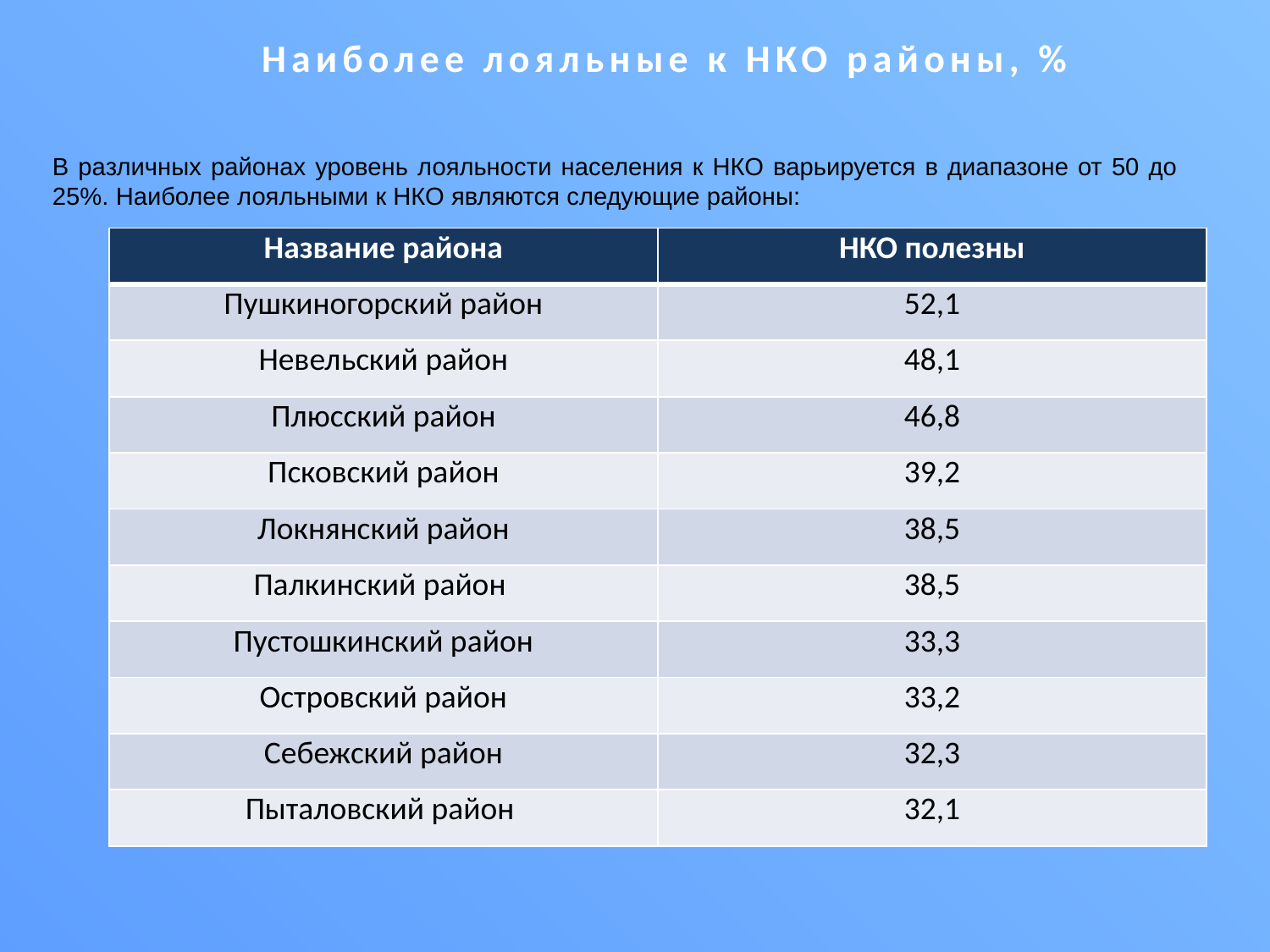

#
Наиболее лояльные к НКО районы, %
В различных районах уровень лояльности населения к НКО варьируется в диапазоне от 50 до 25%. Наиболее лояльными к НКО являются следующие районы:
| Название района | НКО полезны |
| --- | --- |
| Пушкиногорский район | 52,1 |
| Невельский район | 48,1 |
| Плюсский район | 46,8 |
| Псковский район | 39,2 |
| Локнянский район | 38,5 |
| Палкинский район | 38,5 |
| Пустошкинский район | 33,3 |
| Островский район | 33,2 |
| Себежский район | 32,3 |
| Пыталовский район | 32,1 |